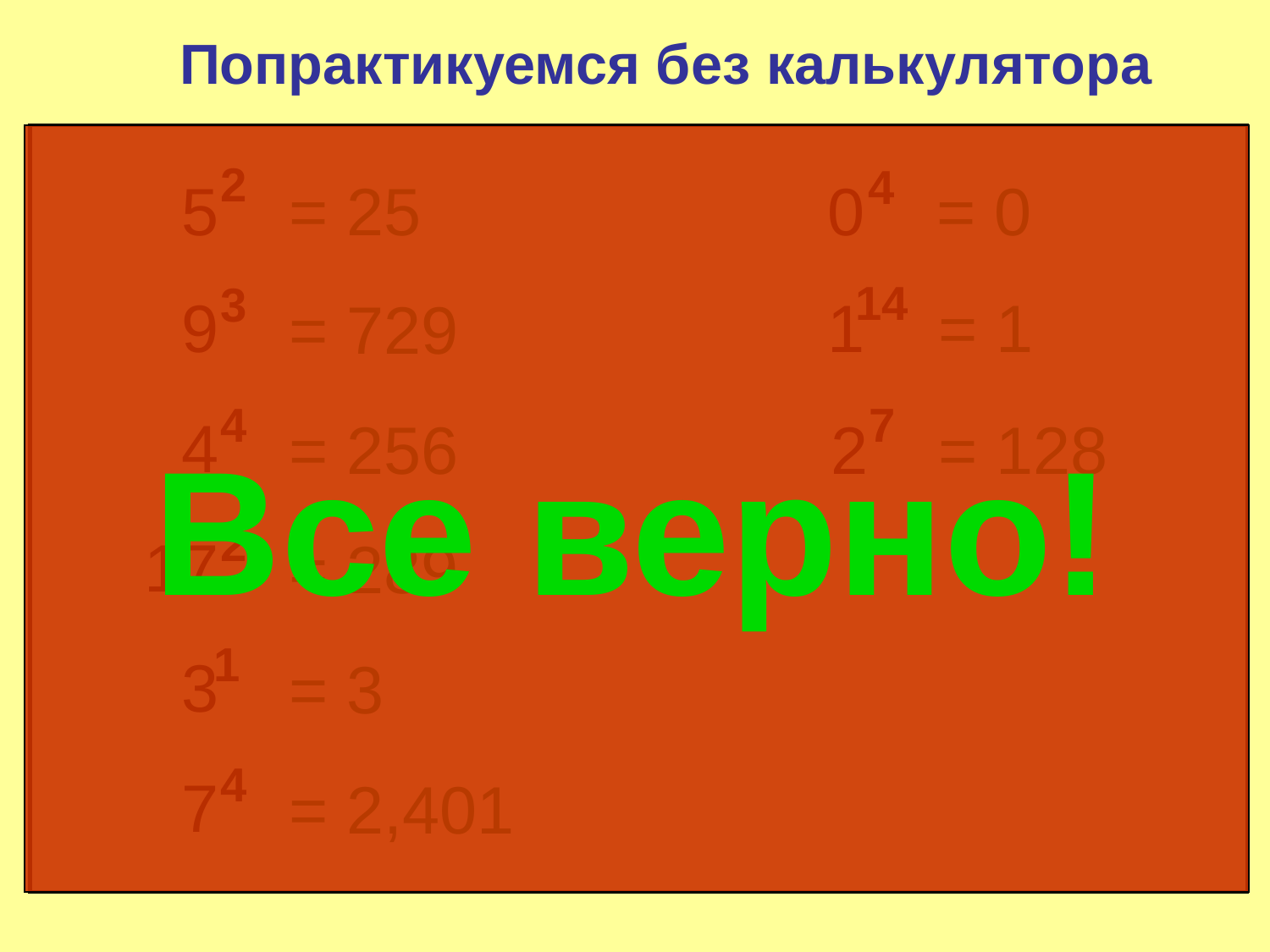

Попрактикуемся без калькулятора

2
4
5
= 25
0
= 0
14
3
9
1
= 1
= 729
4
7
4
= 256
2
= 128
Все верно!
2
17
= 289
1
3
= 3
4
7
= 2,401